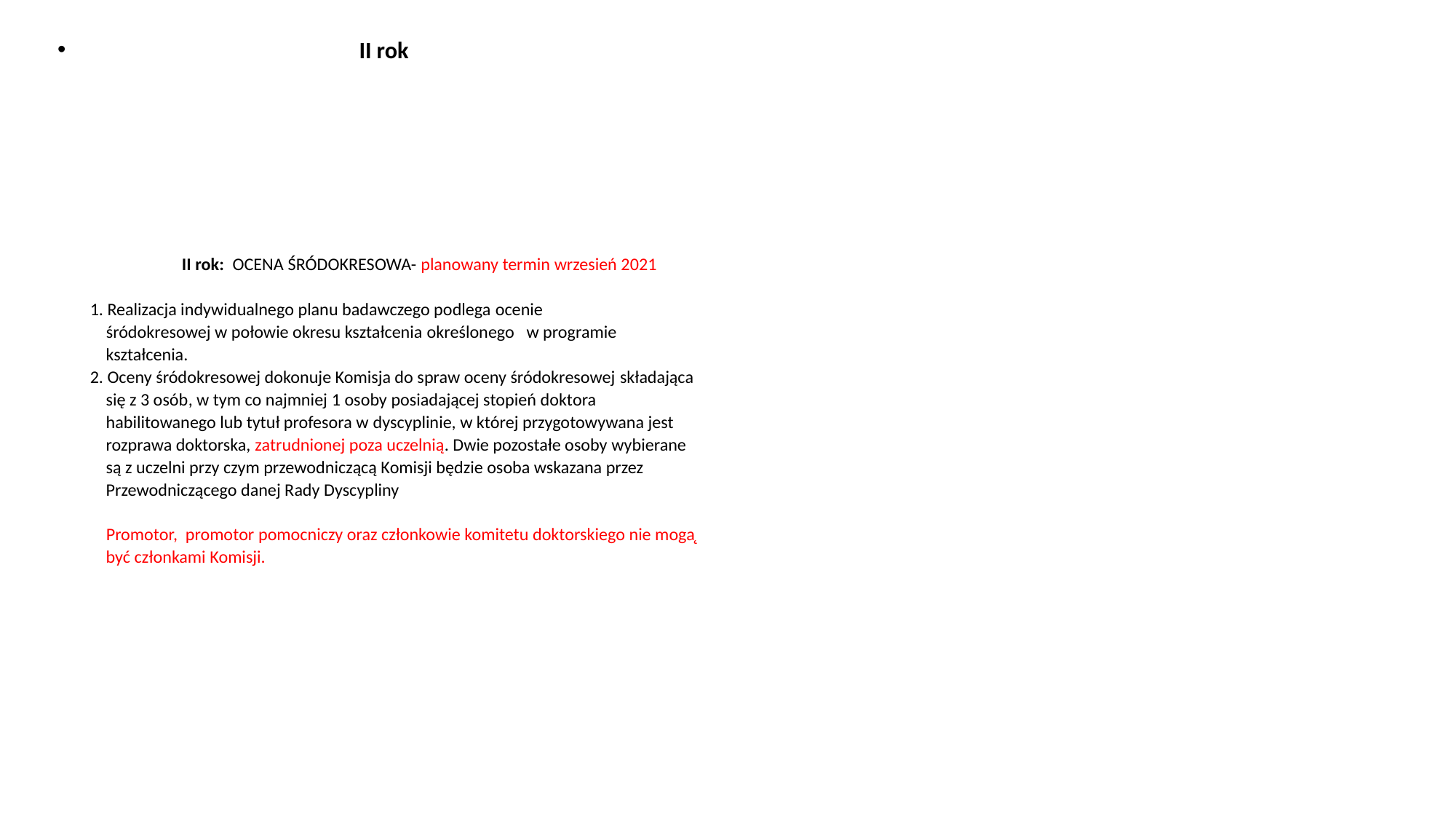

# II rok II rok:  OCENA ŚRÓDOKRESOWA- planowany termin wrzesień 2021 1. Realizacja indywidualnego planu badawczego podlega ocenie śródokresowej w połowie okresu kształcenia określonego   w programie kształcenia. 2. Oceny śródokresowej dokonuje Komisja do spraw oceny śródokresowej składająca się z 3 osób, w tym co najmniej 1 osoby posiadającej stopień doktora habilitowanego lub tytuł profesora w dyscyplinie, w której przygotowywana jest rozprawa doktorska, zatrudnionej poza uczelnią. Dwie pozostałe osoby wybierane są z uczelni przy czym przewodniczącą Komisji będzie osoba wskazana przez Przewodniczącego danej Rady Dyscypliny Promotor,  promotor pomocniczy oraz członkowie komitetu doktorskiego nie mogą być członkami Komisji.